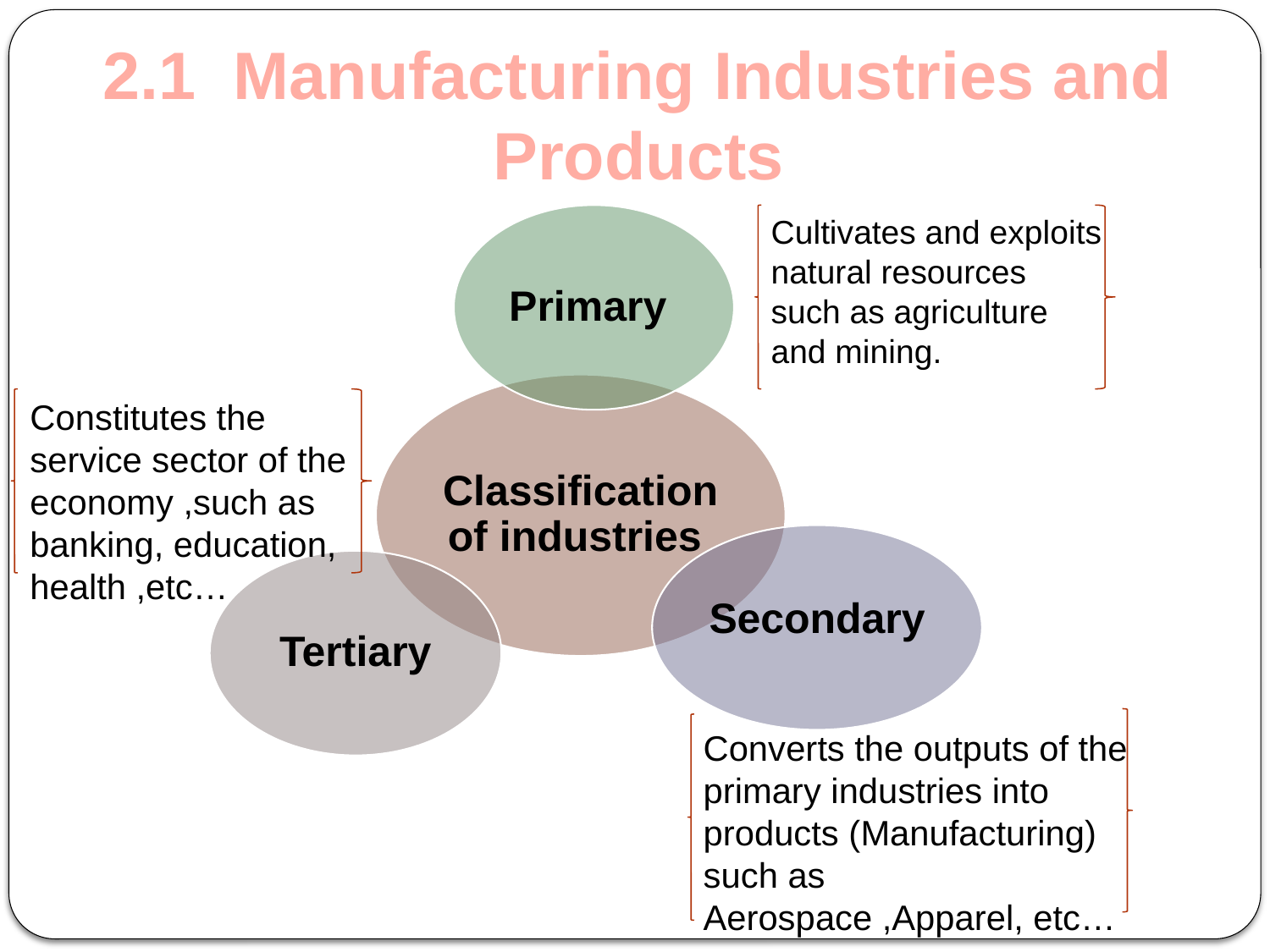

2.1  Manufacturing Industries and Products
Classification of industries
Primary
Secondary

Tertiary
Cultivates and exploits natural resources such as agriculture and mining.

Constitutes the service sector of the economy ,such as banking, education, health ,etc…

Converts the outputs of the primary industries into products (Manufacturing) such as Aerospace ,Apparel, etc…